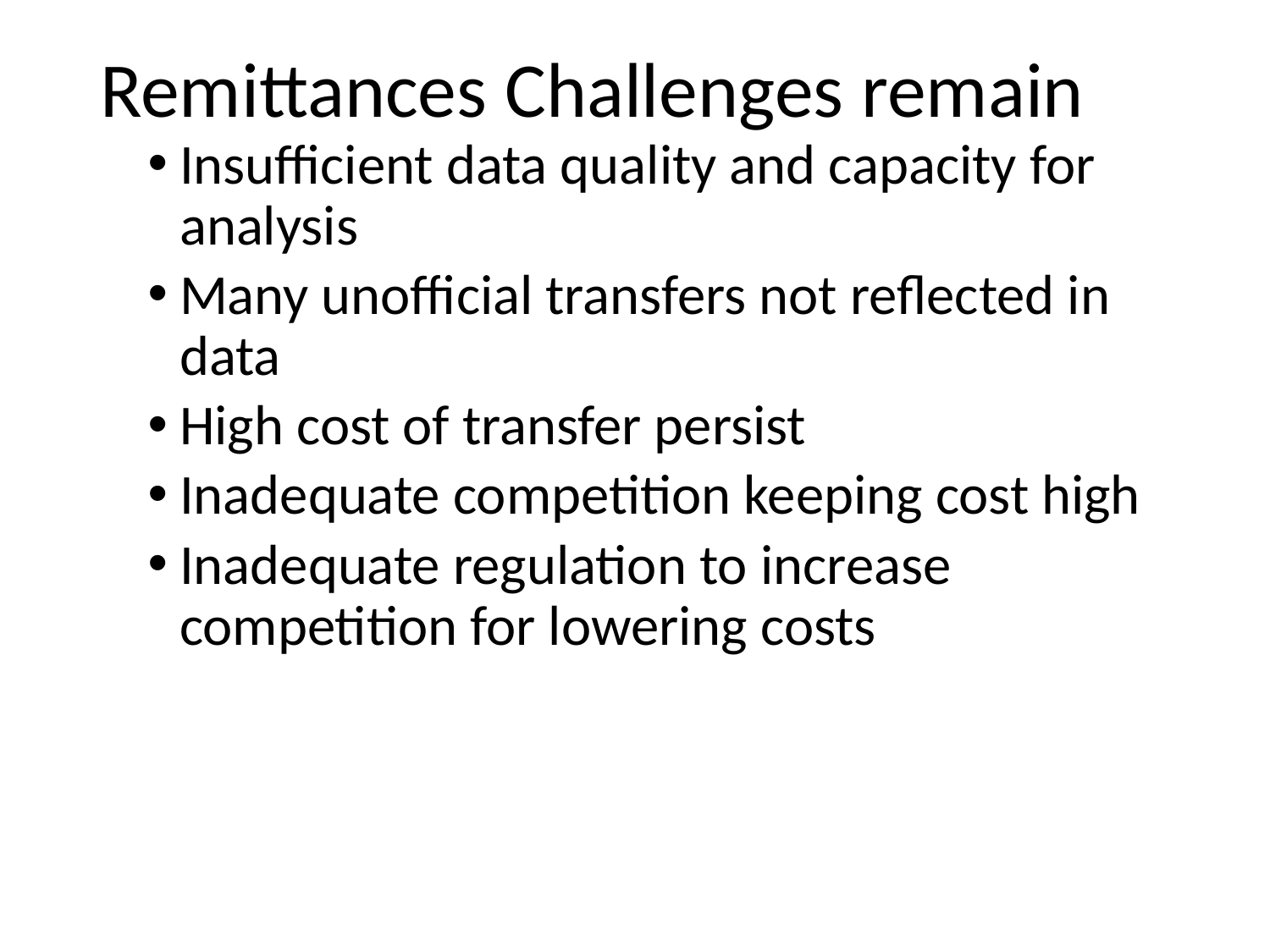

# Remittances Challenges remain
Insufficient data quality and capacity for analysis
Many unofficial transfers not reflected in data
High cost of transfer persist
Inadequate competition keeping cost high
Inadequate regulation to increase competition for lowering costs